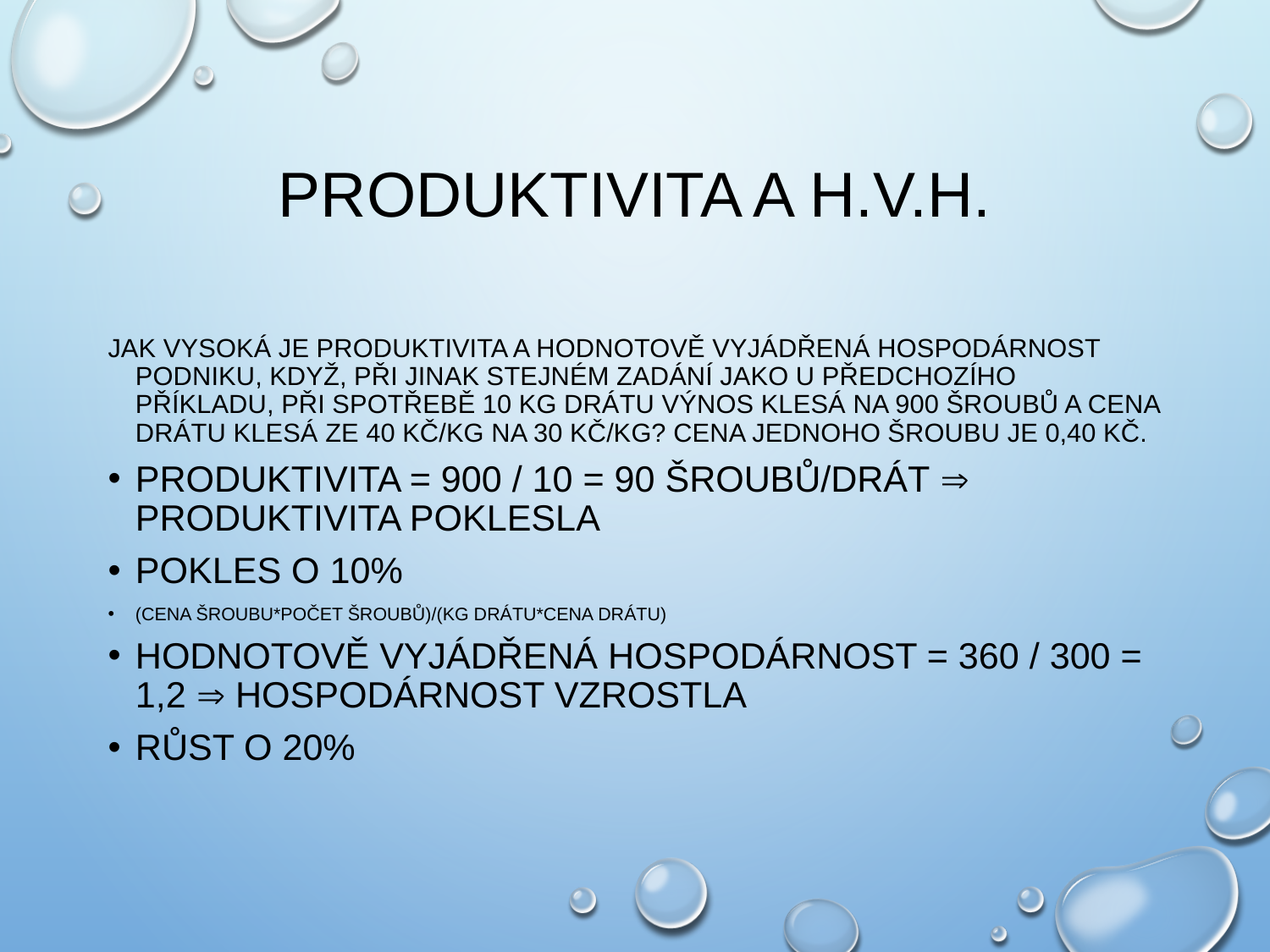

# Produktivita a H.V.H.
Jak vysoká je produktivita a hodnotově vyjádřená hospodárnost podniku, když, při jinak stejném zadání jako u předchozího příkladu, při spotřebě 10 kg drátu výnos klesá na 900 šroubů a cena drátu klesá ze 40 Kč/kg na 30 Kč/kg? Cena jednoho šroubu je 0,40 Kč.
Produktivita = 900 / 10 = 90 šroubů/drát ⇒ produktivita poklesla
Pokles o 10%
(Cena šroubu*počet šroubů)/(kg drátu*cena drátu)
Hodnotově vyjádřená hospodárnost = 360 / 300 = 1,2 ⇒ hospodárnost vzrostla
Růst o 20%